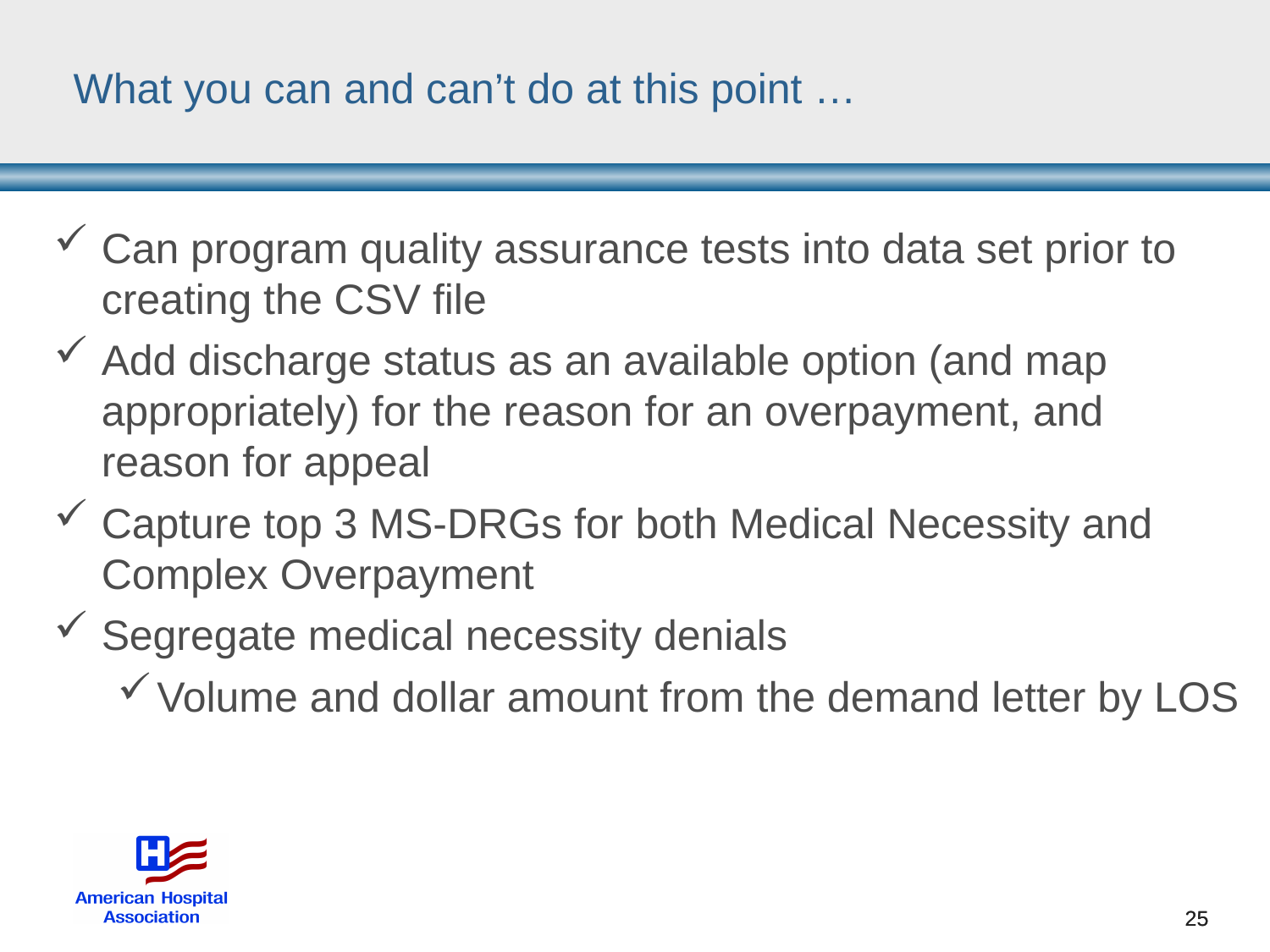

# What you can and can’t do at this point …

Can program quality assurance tests into data set prior to creating the CSV file
Add discharge status as an available option (and map appropriately) for the reason for an overpayment, and reason for appeal
Capture top 3 MS-DRGs for both Medical Necessity and Complex Overpayment
Segregate medical necessity denials
Volume and dollar amount from the demand letter by LOS

25